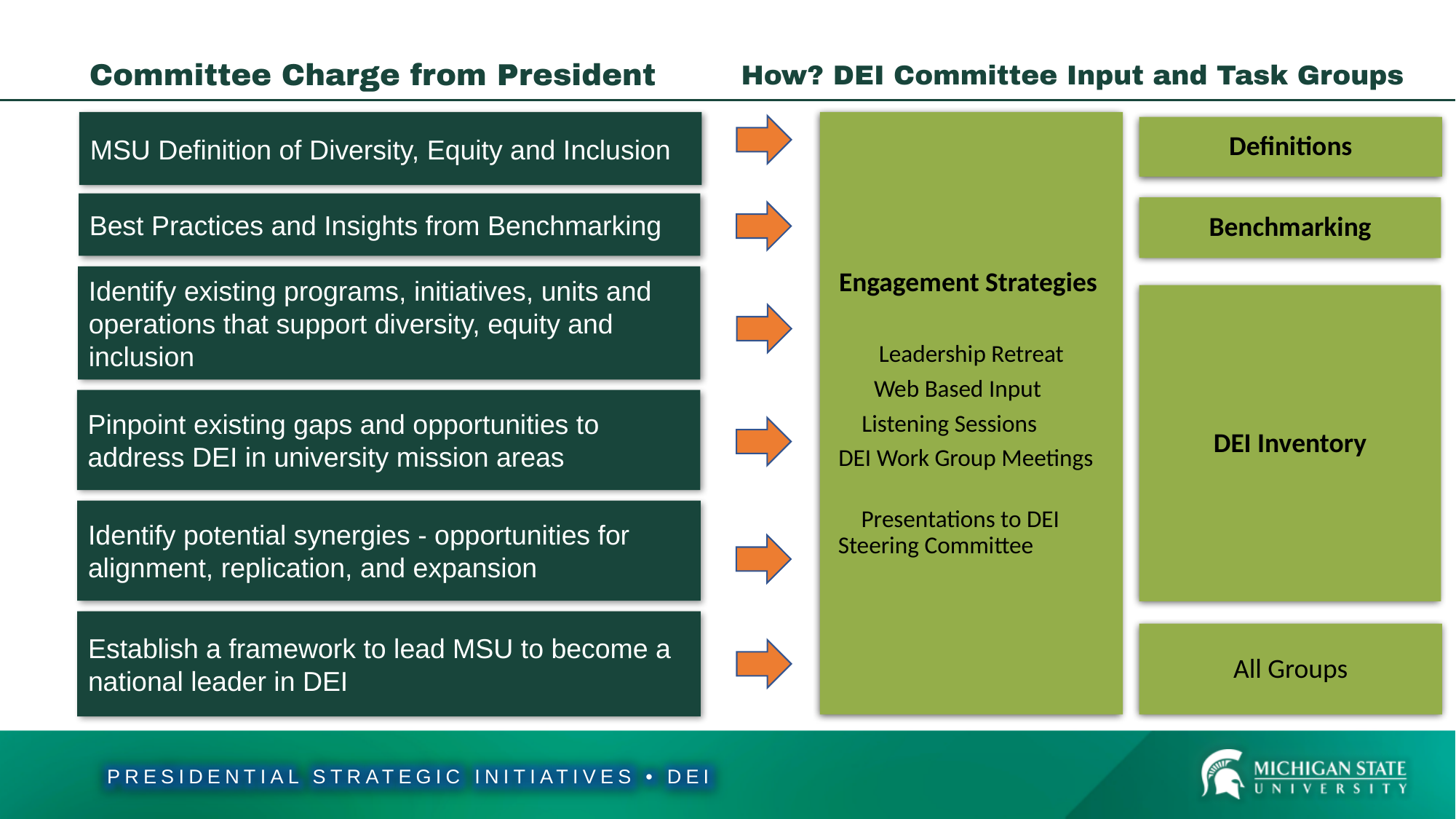

Committee Charge from President
Committee Charge from President
How? DEI Committee Input and Task Groups
MSU Definition of Diversity, Equity and Inclusion
Engagement Strategies

Leadership Retreat
Web Based Input
Listening Sessions
DEI Work Group Meetings
Presentations to DEI     Steering Committee

Definitions
Best Practices and Insights from Benchmarking
Benchmarking

Identify existing programs, initiatives, units and operations that support diversity, equity and inclusion
DEI Inventory

Pinpoint existing gaps and opportunities to address DEI in university mission areas

Identify potential synergies - opportunities for alignment, replication, and expansion

Establish a framework to lead MSU to become a national leader in DEI
All Groups